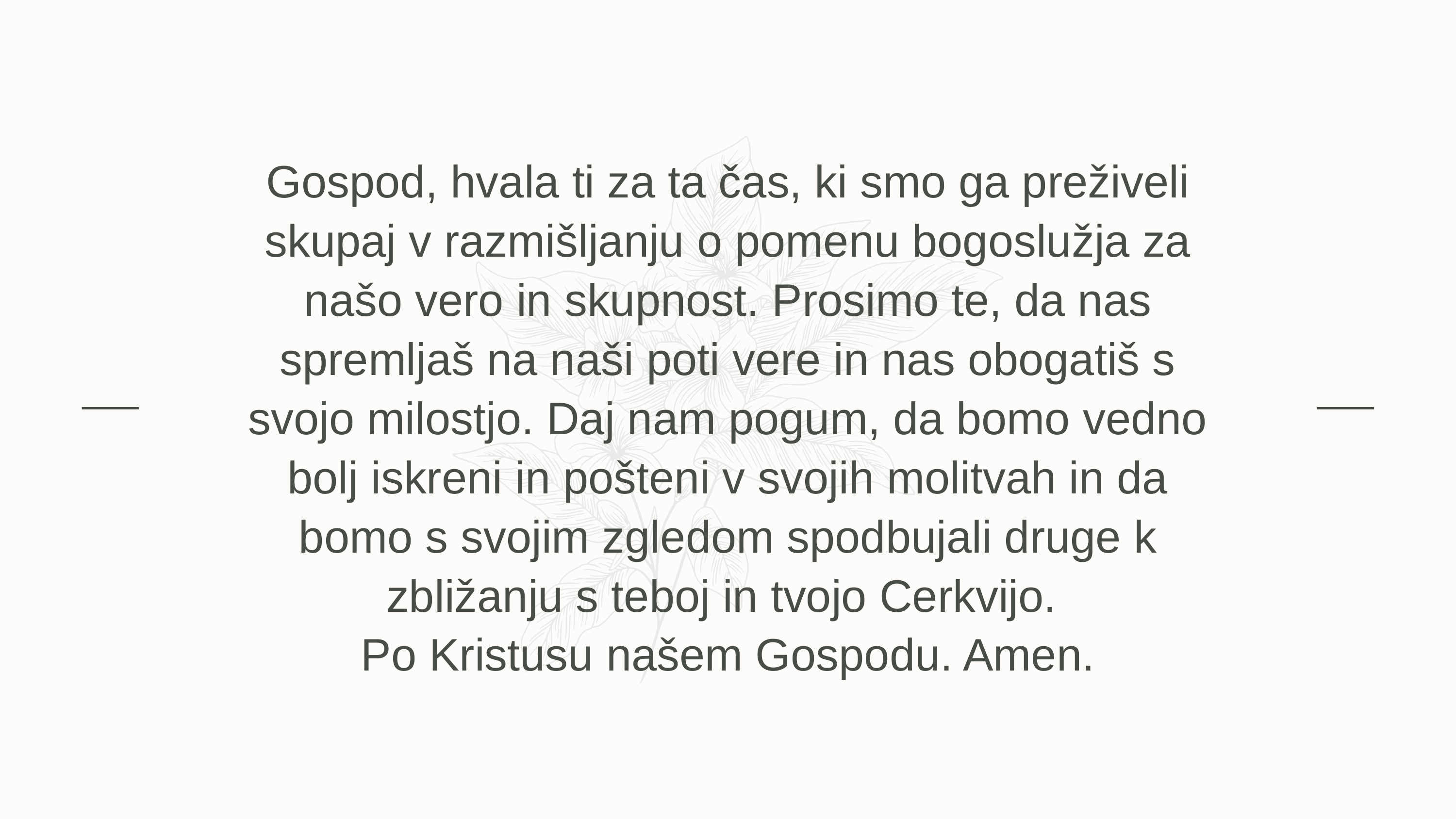

Gospod, hvala ti za ta čas, ki smo ga preživeli skupaj v razmišljanju o pomenu bogoslužja za našo vero in skupnost. Prosimo te, da nas spremljaš na naši poti vere in nas obogatiš s svojo milostjo. Daj nam pogum, da bomo vedno bolj iskreni in pošteni v svojih molitvah in da bomo s svojim zgledom spodbujali druge k zbližanju s teboj in tvojo Cerkvijo.
Po Kristusu našem Gospodu. Amen.